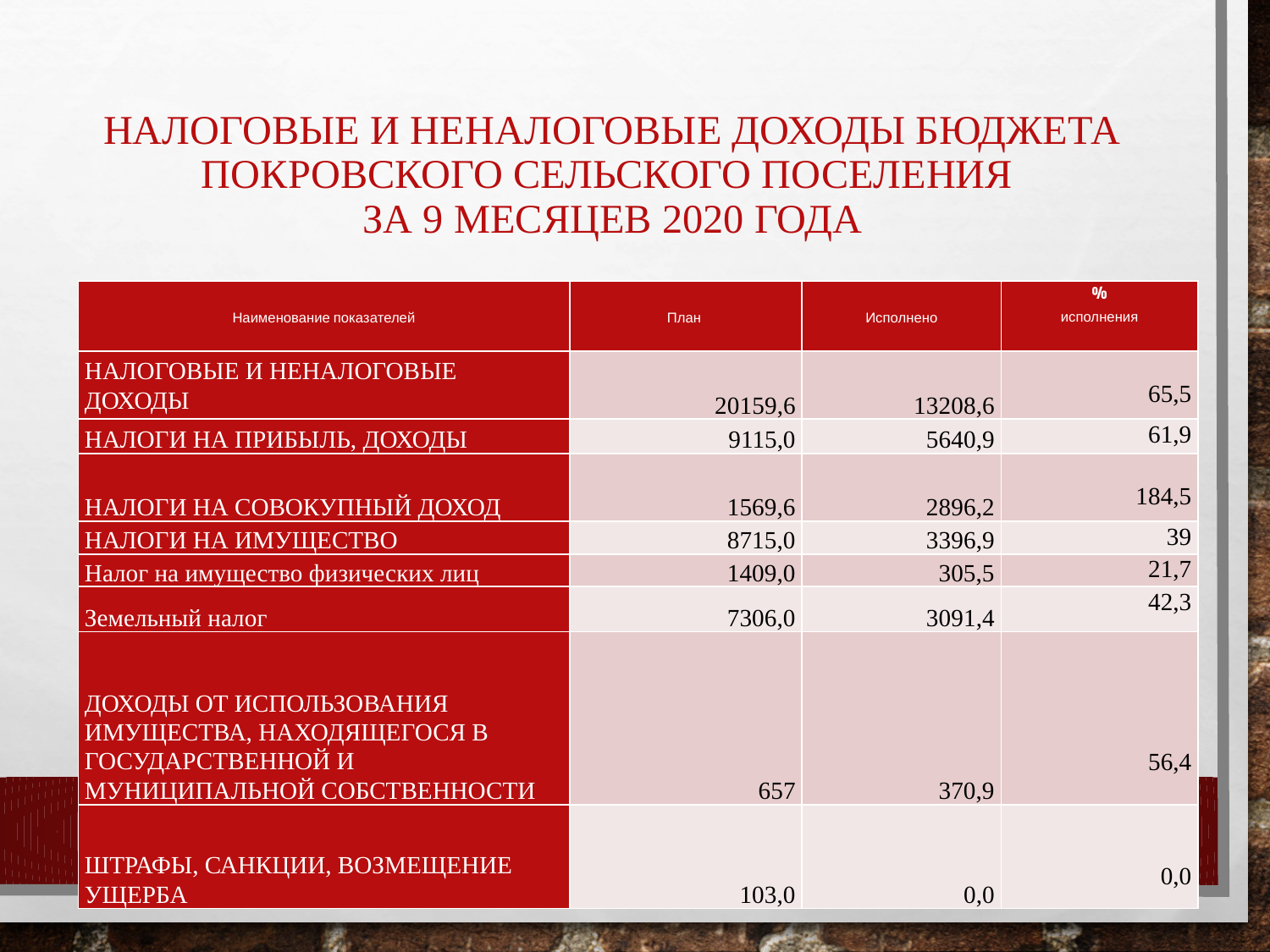

# Налоговые и неналоговые доходы бюджета Покровского сельского поселения за 9 месяцев 2020 года
| Наименование показателей | План | Исполнено | % исполнения |
| --- | --- | --- | --- |
| НАЛОГОВЫЕ И НЕНАЛОГОВЫЕ ДОХОДЫ | 20159,6 | 13208,6 | 65,5 |
| НАЛОГИ НА ПРИБЫЛЬ, ДОХОДЫ | 9115,0 | 5640,9 | 61,9 |
| НАЛОГИ НА СОВОКУПНЫЙ ДОХОД | 1569,6 | 2896,2 | 184,5 |
| НАЛОГИ НА ИМУЩЕСТВО | 8715,0 | 3396,9 | 39 |
| Налог на имущество физических лиц | 1409,0 | 305,5 | 21,7 |
| Земельный налог | 7306,0 | 3091,4 | 42,3 |
| ДОХОДЫ ОТ ИСПОЛЬЗОВАНИЯ ИМУЩЕСТВА, НАХОДЯЩЕГОСЯ В ГОСУДАРСТВЕННОЙ И МУНИЦИПАЛЬНОЙ СОБСТВЕННОСТИ | 657 | 370,9 | 56,4 |
| ШТРАФЫ, САНКЦИИ, ВОЗМЕЩЕНИЕ УЩЕРБА | 103,0 | 0,0 | 0,0 |